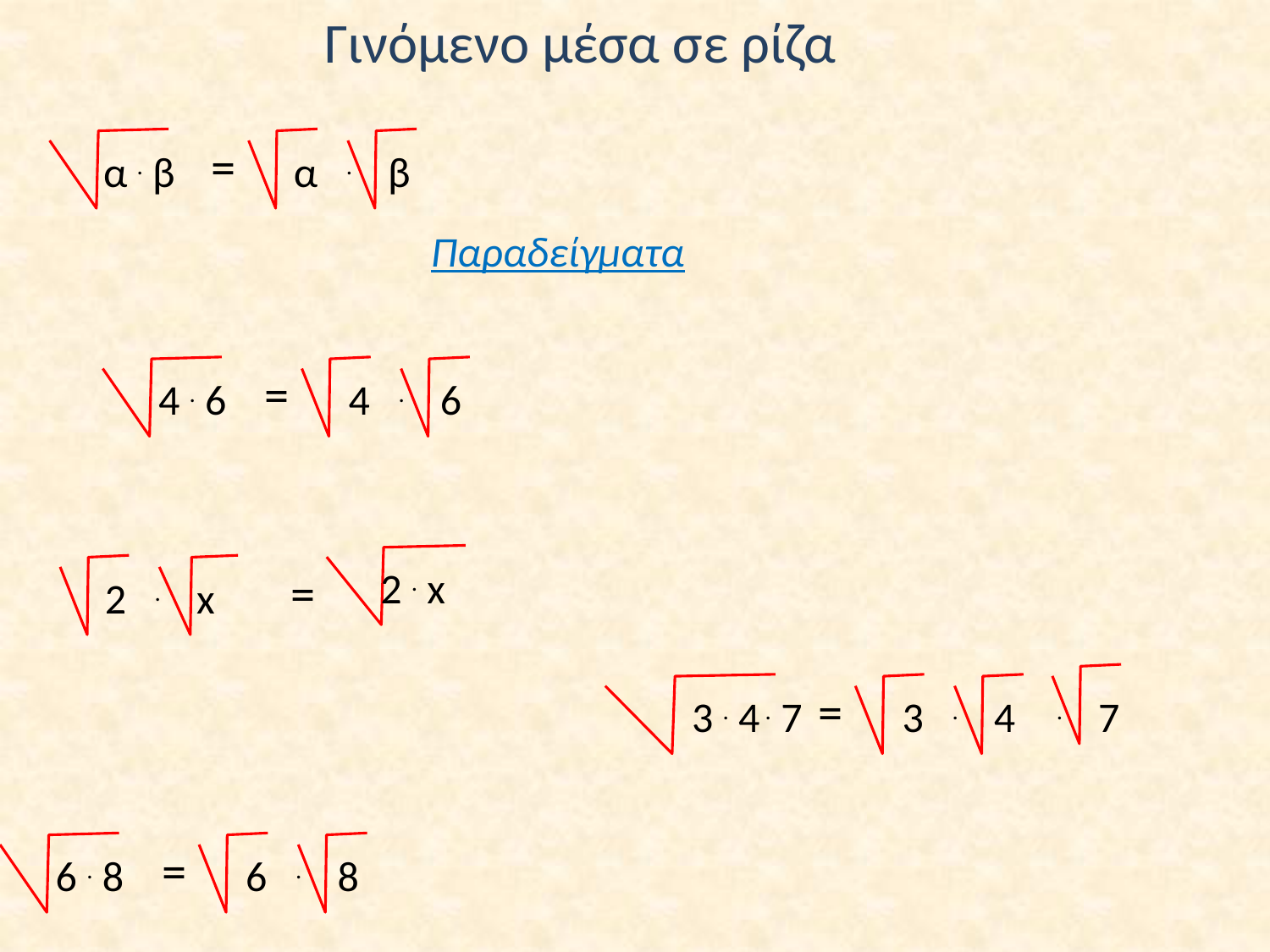

# Γινόμενο μέσα σε ρίζα

=

α . β
α   .     β
Παραδείγματα

=

4 . 6
4   .     6

=
2 . x
2   .     x

=

3 . 4 . 7
3   .     4
.     7

=

6 . 8
6   .     8